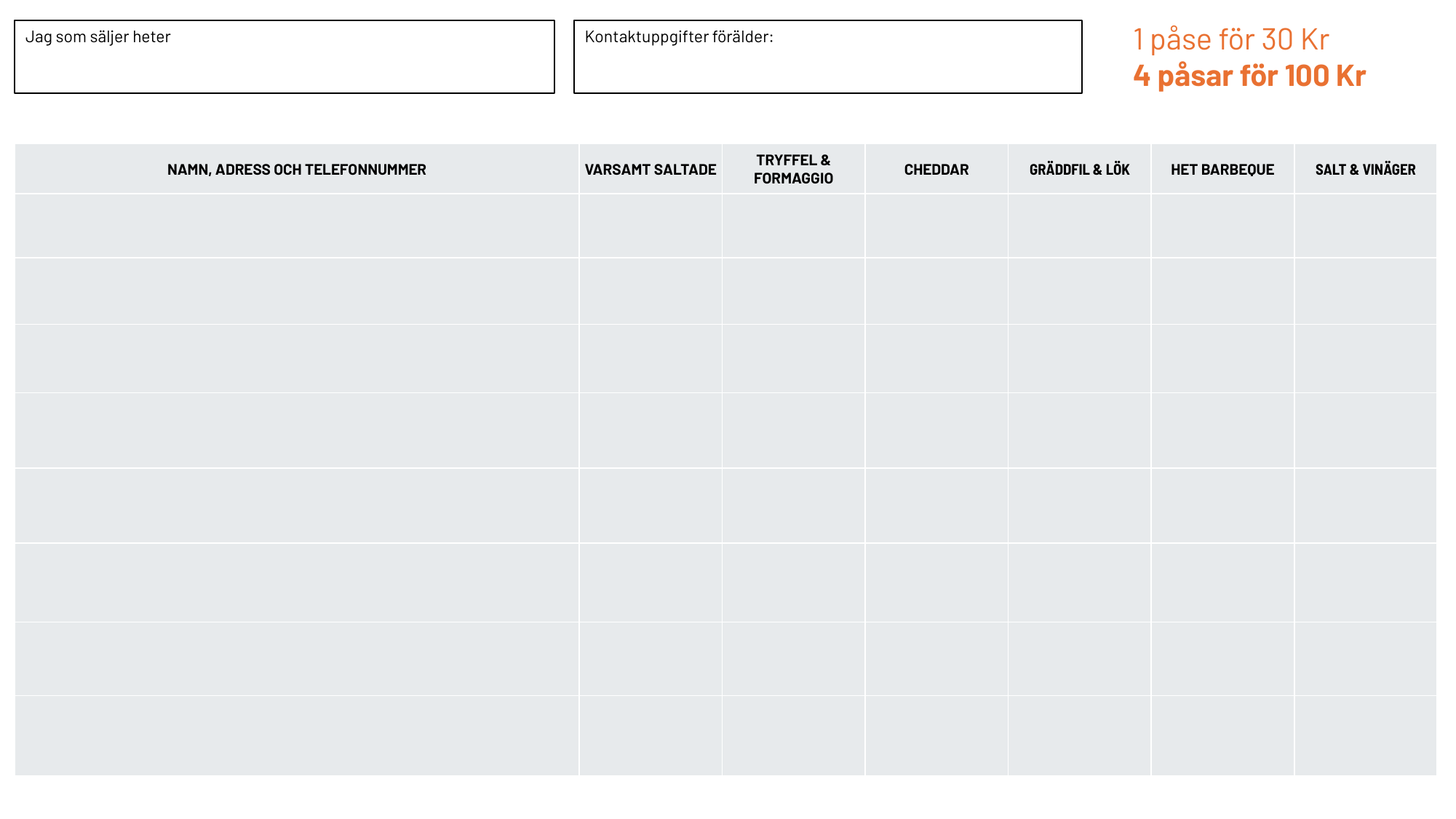

1 påse för 30 Kr
4 påsar för 100 Kr
Jag som säljer heter
Kontaktuppgifter förälder:
| NAMN, ADRESS OCH TELEFONNUMMER | VARSAMT SALTADE | TRYFFEL & FORMAGGIO | CHEDDAR | GRÄDDFIL & LÖK | HET BARBEQUE | SALT & VINÄGER |
| --- | --- | --- | --- | --- | --- | --- |
|  |  |  |  |  |  |  |
|  |  |  |  |  |  |  |
|  |  |  |  |  |  |  |
|  |  |  |  |  |  |  |
|  |  |  |  |  |  |  |
|  |  |  |  |  |  |  |
|  |  |  |  |  |  |  |
|  |  |  |  |  |  |  |